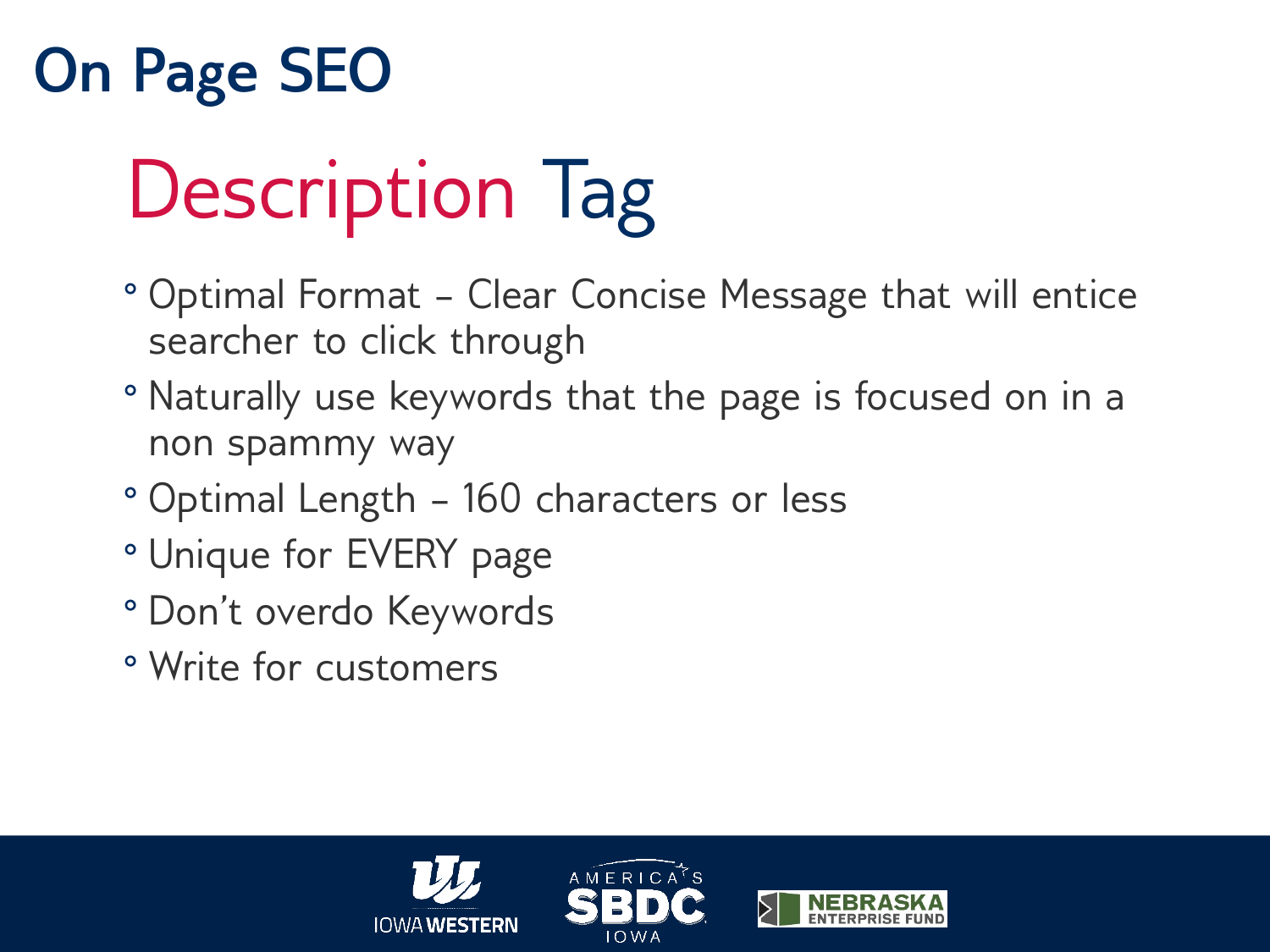

On Page SEO
# Description Tag
Optimal Format – Clear Concise Message that will entice searcher to click through
Naturally use keywords that the page is focused on in a non spammy way
Optimal Length – 160 characters or less
Unique for EVERY page
Don’t overdo Keywords
Write for customers